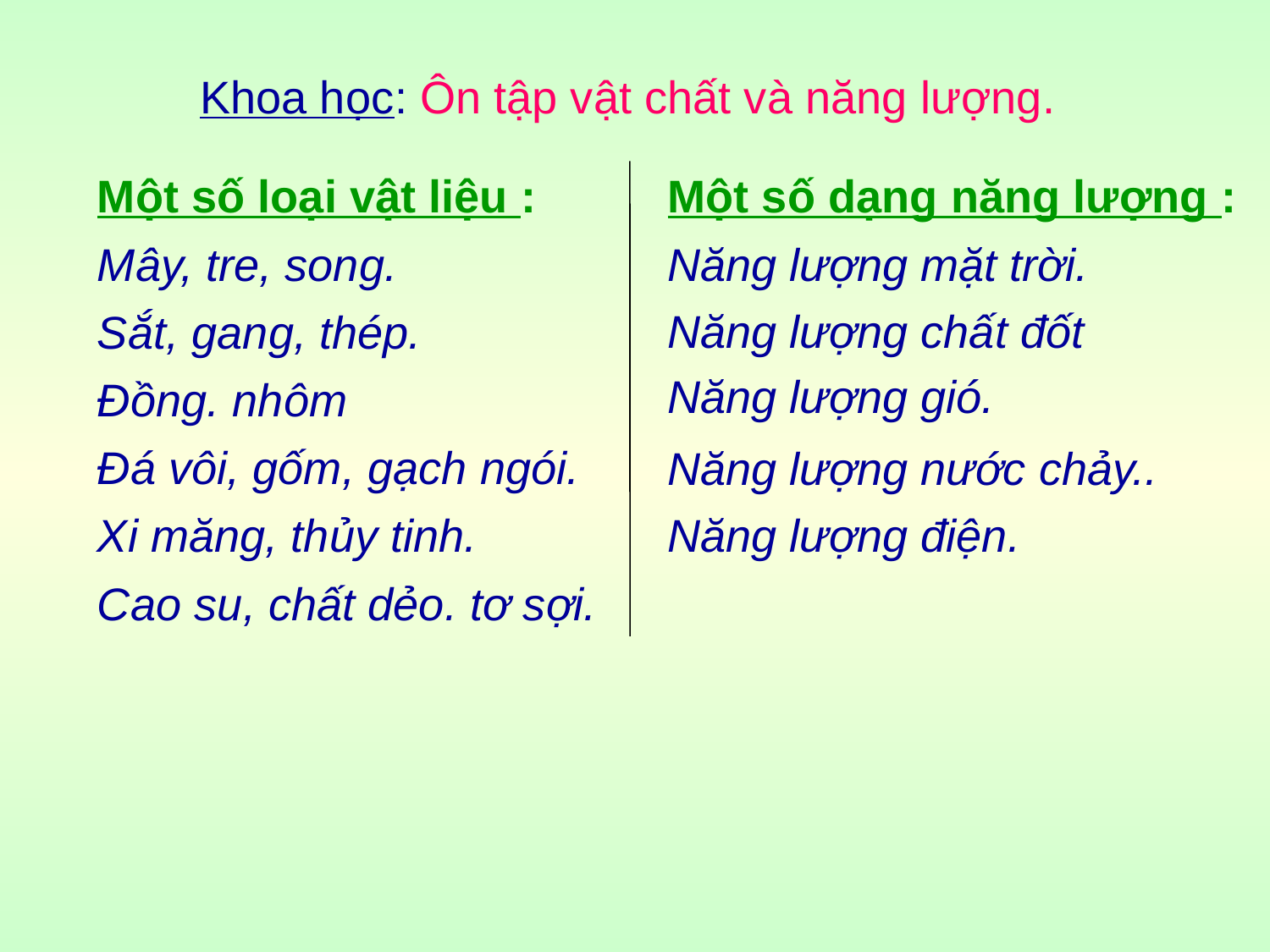

Khoa học:
Ôn tập vật chất và năng lượng.
Một số loại vật liệu :

Một số dạng năng lượng :
Mây, tre, song.
Năng lượng mặt trời.
Năng lượng chất đốt
Sắt, gang, thép.
Năng lượng gió.
Đồng. nhôm
Đá vôi, gốm, gạch ngói.
Năng lượng nước chảy..
Năng lượng điện.
Xi măng, thủy tinh.
Cao su, chất dẻo. tơ sợi.